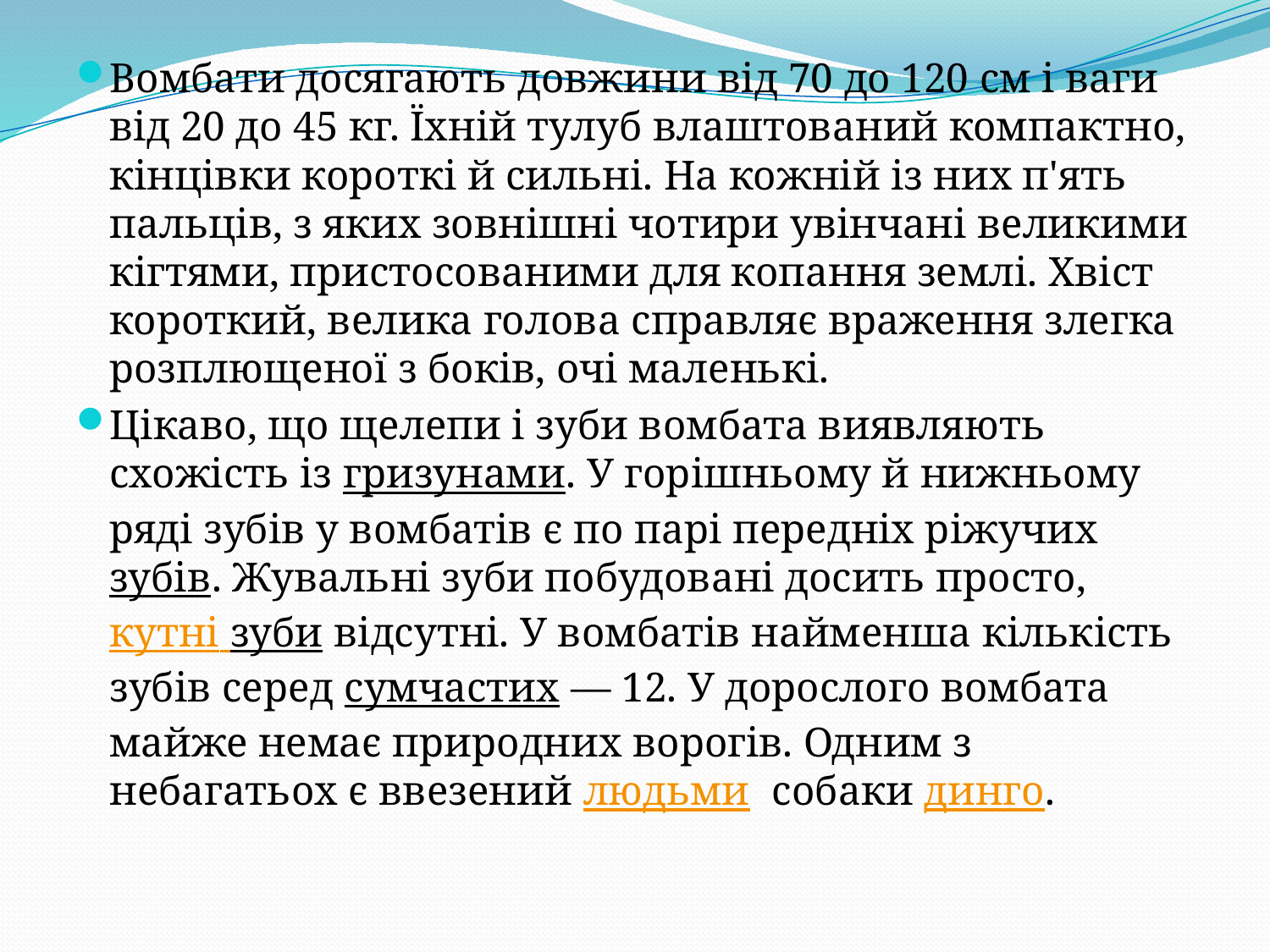

Вомбати досягають довжини від 70 до 120 см і ваги від 20 до 45 кг. Їхній тулуб влаштований компактно, кінцівки короткі й сильні. На кожній із них п'ять пальців, з яких зовнішні чотири увінчані великими кігтями, пристосованими для копання землі. Хвіст короткий, велика голова справляє враження злегка розплющеної з боків, очі маленькі.
Цікаво, що щелепи і зуби вомбата виявляють схожість із гризунами. У горішньому й нижньому ряді зубів у вомбатів є по парі передніх ріжучих зубів. Жувальні зуби побудовані досить просто, кутні зуби відсутні. У вомбатів найменша кількість зубів серед сумчастих — 12. У дорослого вомбата майже немає природних ворогів. Одним з небагатьох є ввезений людьми  собаки динго.

#